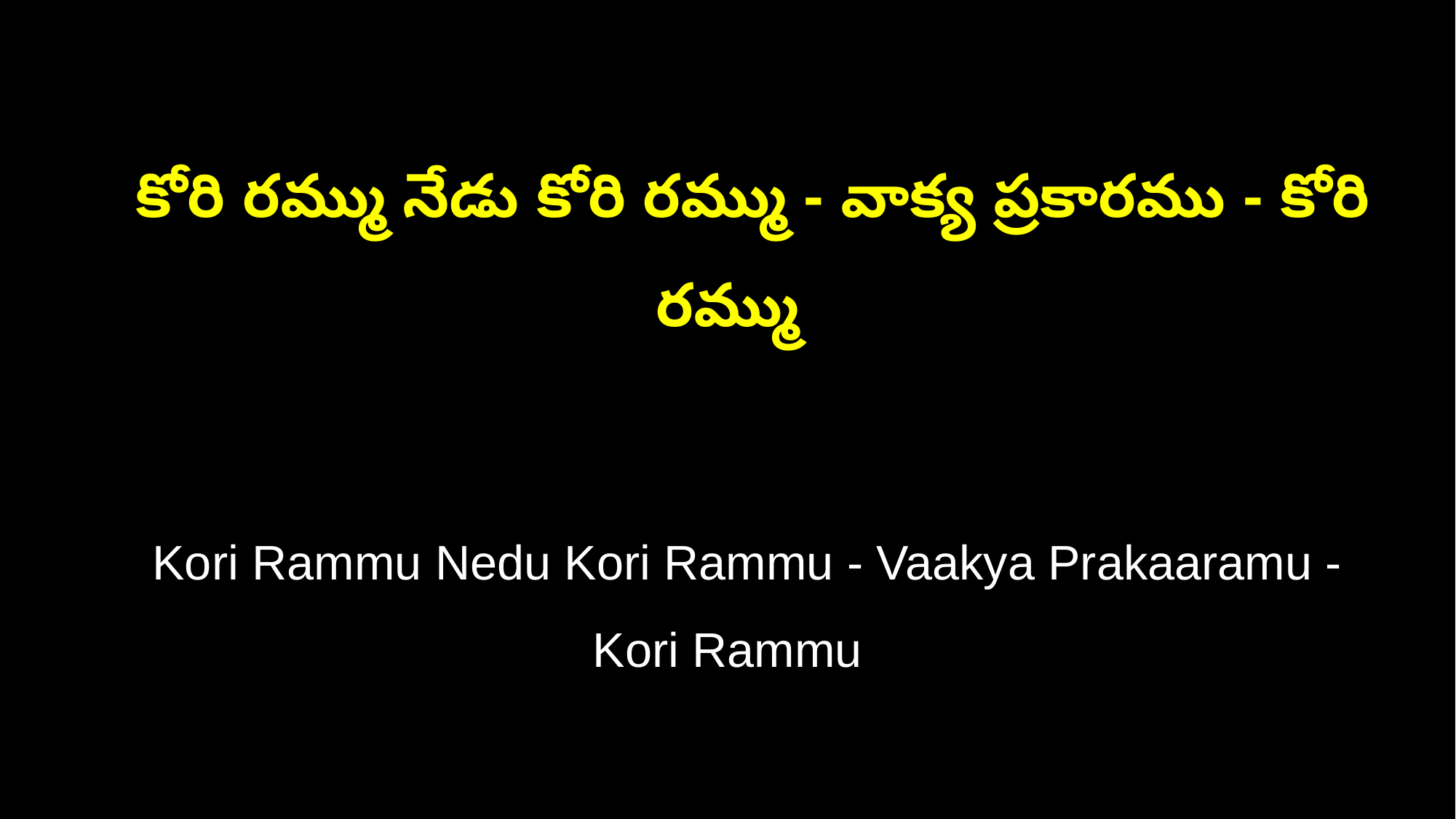

కోరి రమ్ము నేడు కోరి రమ్ము - వాక్య ప్రకారము - కోరి రమ్ము
   Kori Rammu Nedu Kori Rammu - Vaakya Prakaaramu - Kori Rammu